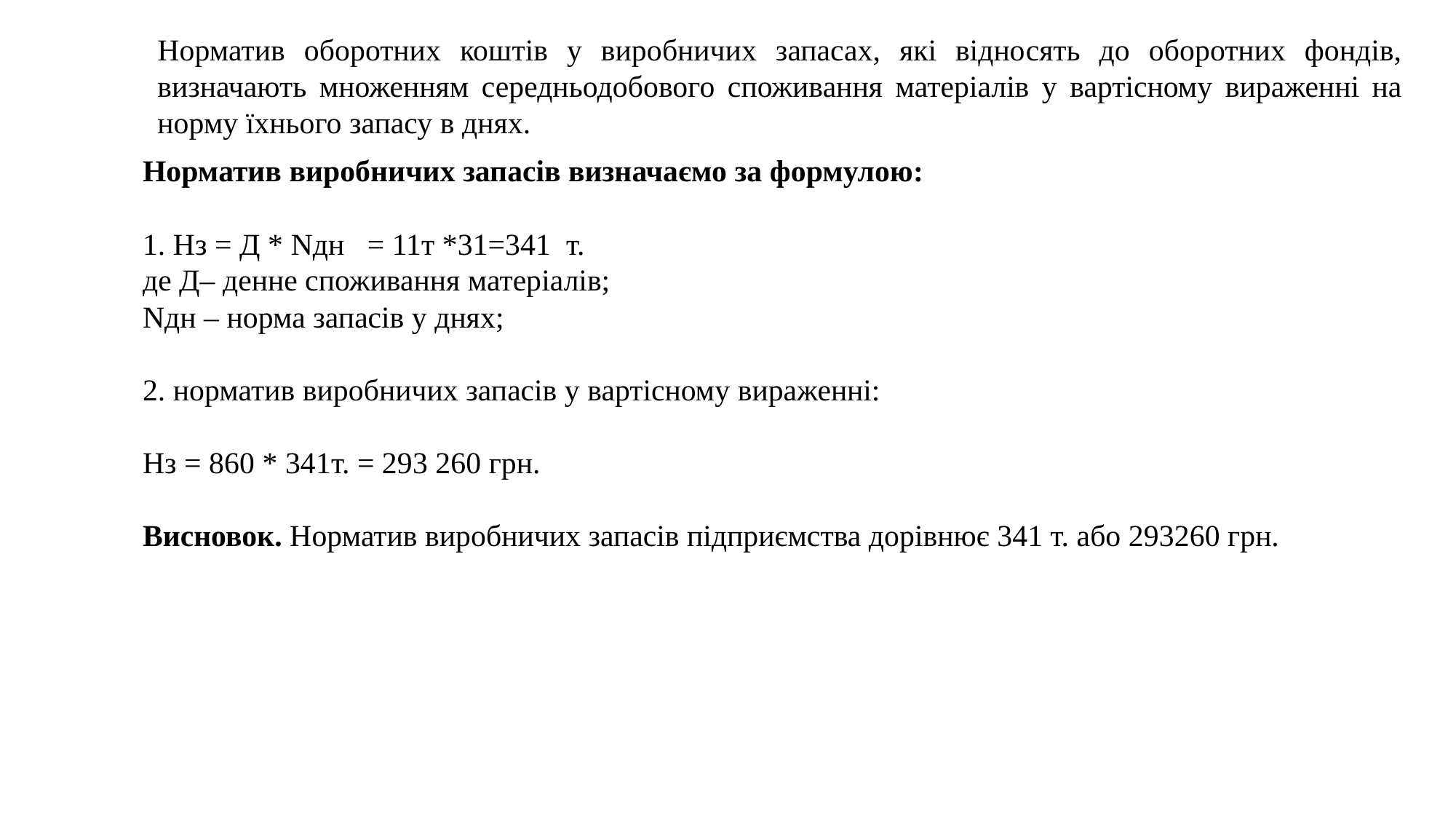

Норматив оборотних коштів у виробничих запасах, які відносять до оборотних фондів, визначають множенням середньодобового споживання матеріалів у вартісному вираженні на норму їхнього запасу в днях.
Норматив виробничих запасів визначаємо за формулою:

1. Нз = Д * Nдн   = 11т *31=341  т.
де Д– денне споживання матеріалів;
Nдн – норма запасів у днях;

2. норматив виробничих запасів у вартісному вираженні:

Нз = 860 * 341т. = 293 260 грн.

Висновок. Норматив виробничих запасів підприємства дорівнює 341 т. або 293260 грн.